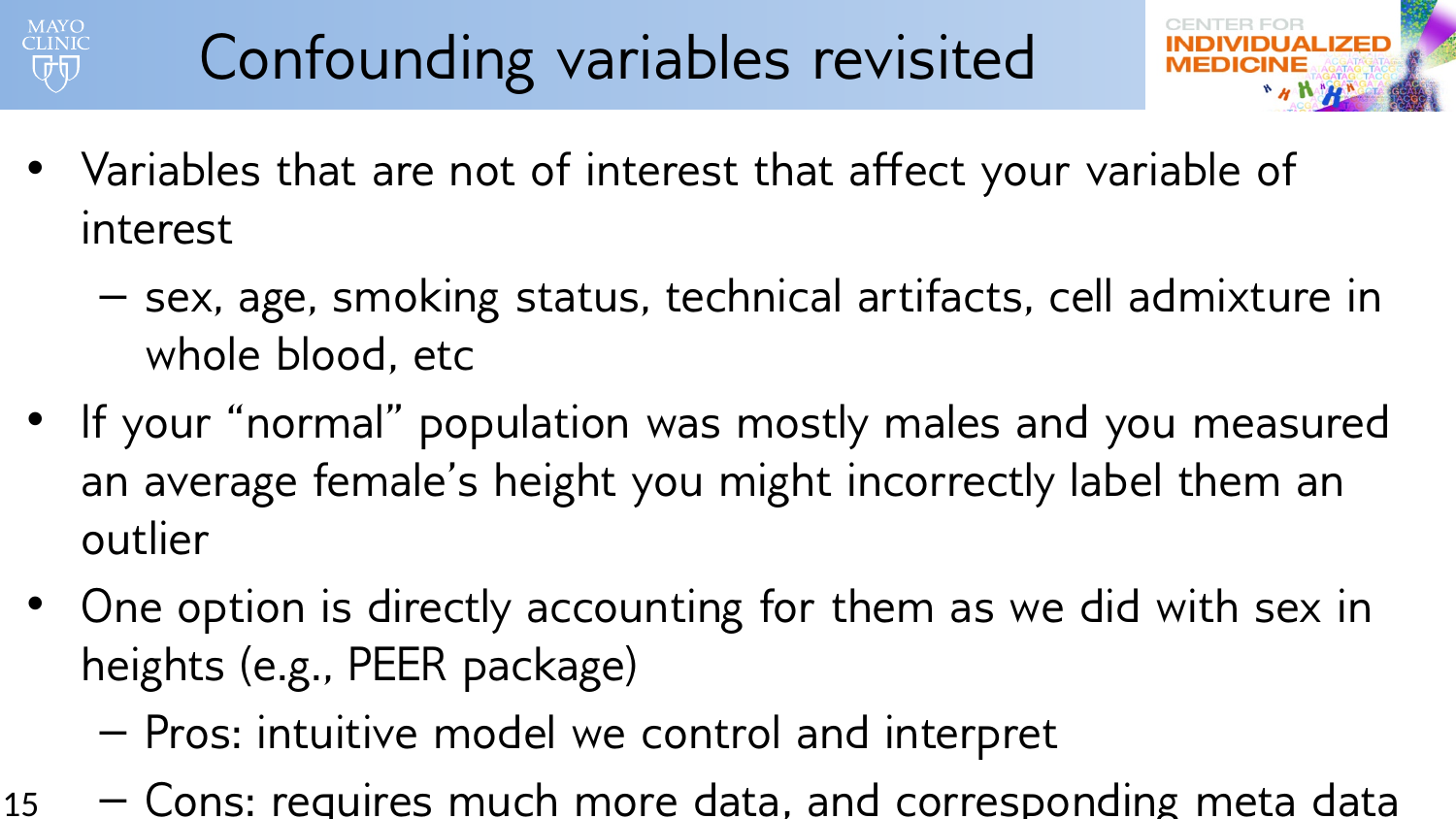

# Confounding variables revisited
Variables that are not of interest that affect your variable of interest
sex, age, smoking status, technical artifacts, cell admixture in whole blood, etc
If your “normal” population was mostly males and you measured an average female’s height you might incorrectly label them an outlier
One option is directly accounting for them as we did with sex in heights (e.g., PEER package)
Pros: intuitive model we control and interpret
Cons: requires much more data, and corresponding meta data (i.e., sex labels)
15